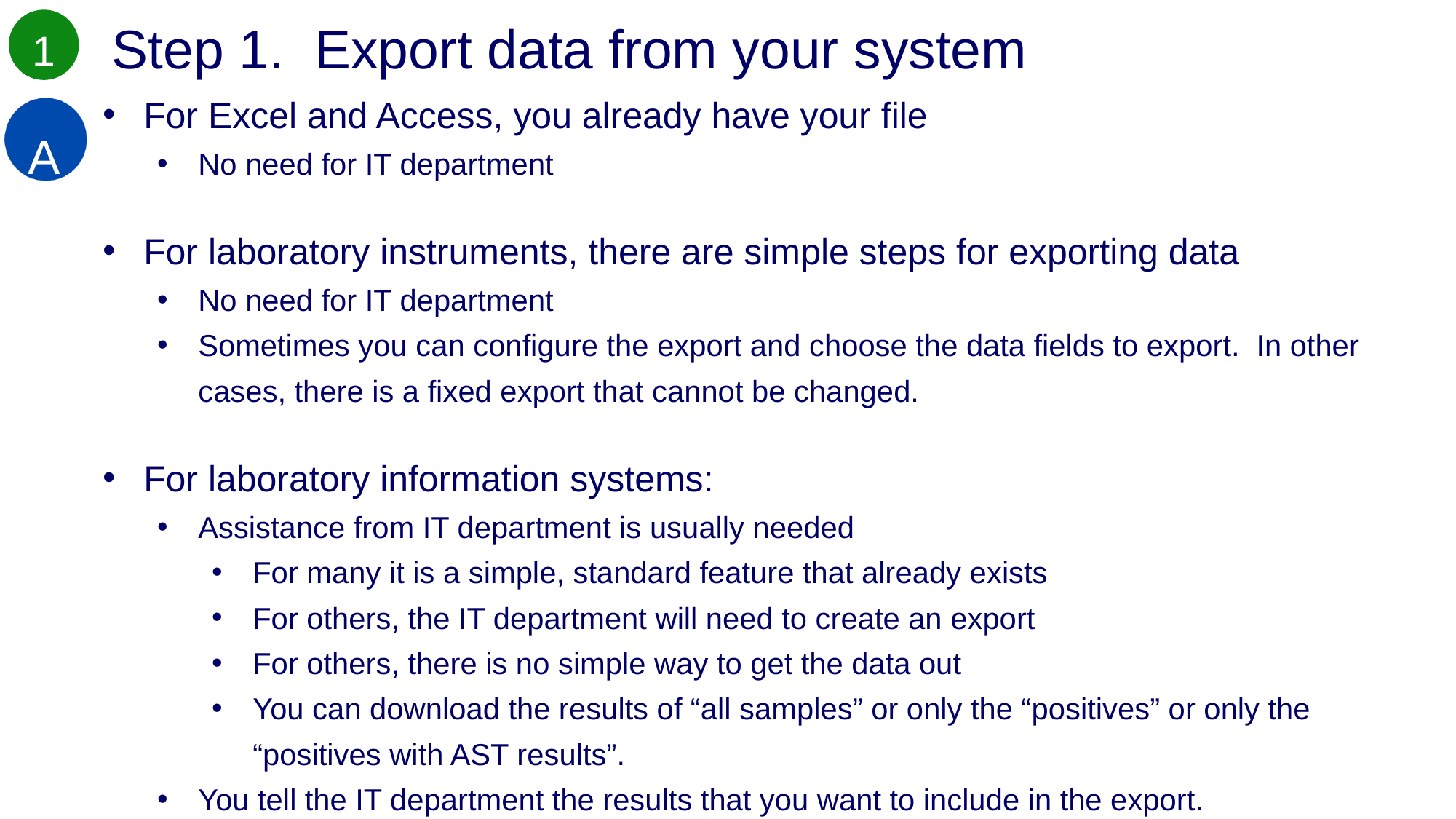

1

Step 1.  Export data from your system
A

For Excel and Access, you already have your file
No need for IT department

For laboratory instruments, there are simple steps for exporting data
No need for IT department
Sometimes you can configure the export and choose the data fields to export.  In other cases, there is a fixed export that cannot be changed.

For laboratory information systems:
Assistance from IT department is usually needed
For many it is a simple, standard feature that already exists
For others, the IT department will need to create an export
For others, there is no simple way to get the data out
You can download the results of “all samples” or only the “positives” or only the “positives with AST results”.
You tell the IT department the results that you want to include in the export.